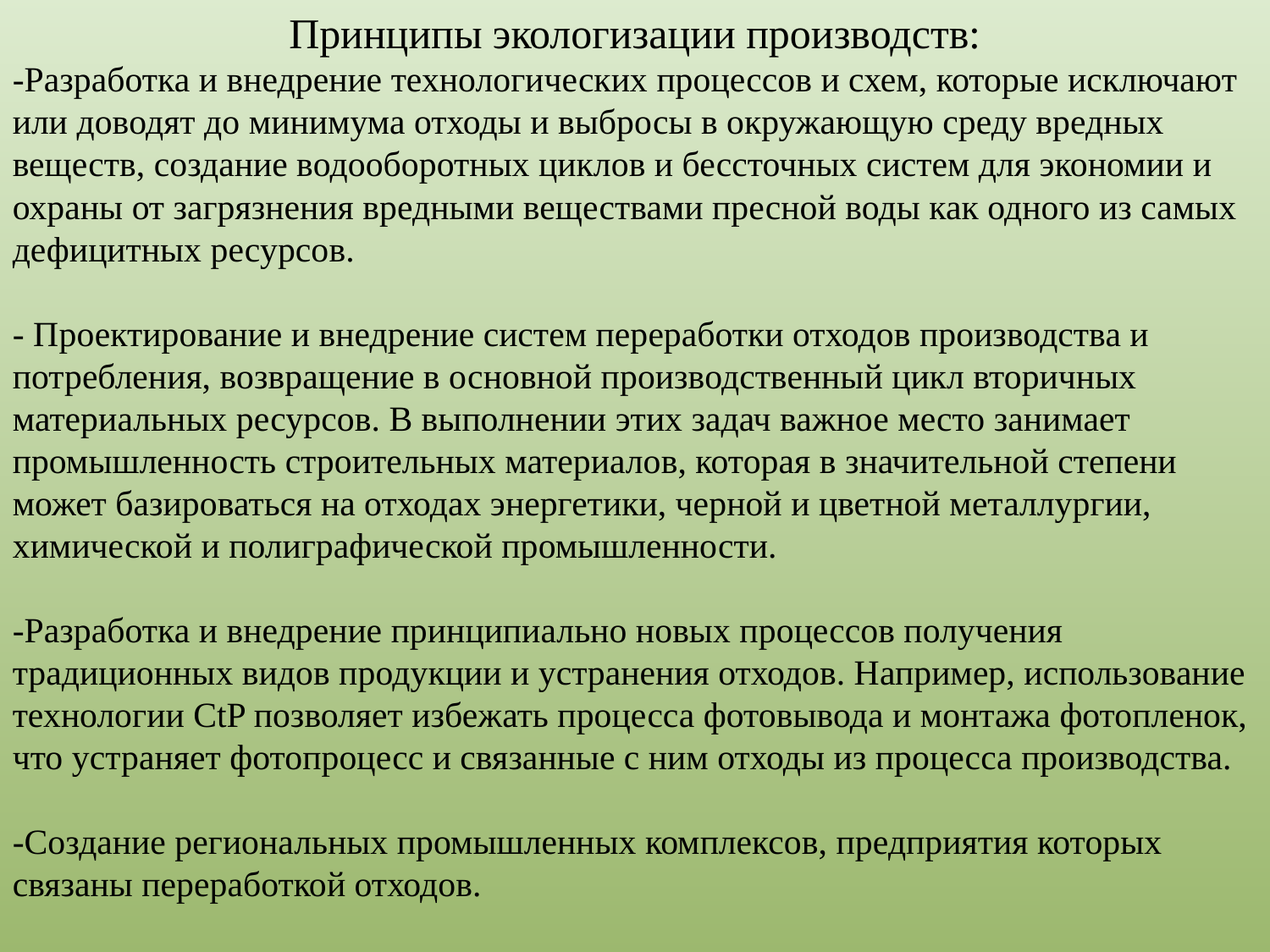

Принципы экологизации производств:
-Разработка и внедрение технологических процессов и схем, которые исключают или доводят до минимума отходы и выбросы в окружающую среду вредных веществ, создание водооборотных циклов и бессточных систем для экономии и охраны от загрязнения вредными веществами пресной воды как одного из самых дефицитных ресурсов.

- Проектирование и внедрение систем переработки отходов производства и потребления, возвращение в основной производственный цикл вторичных материальных ресурсов. В выполнении этих задач важное место занимает промышленность строительных материалов, которая в значительной степени может базироваться на отходах энергетики, черной и цветной металлургии, химической и полиграфической промышленности.

-Разработка и внедрение принципиально новых процессов получения традиционных видов продукции и устранения отходов. Например, использование технологии CtP позволяет избежать процесса фотовывода и монтажа фотопленок, что устраняет фотопроцесс и связанные с ним отходы из процесса производства.
-Создание региональных промышленных комплексов, предприятия которых связаны переработкой отходов.